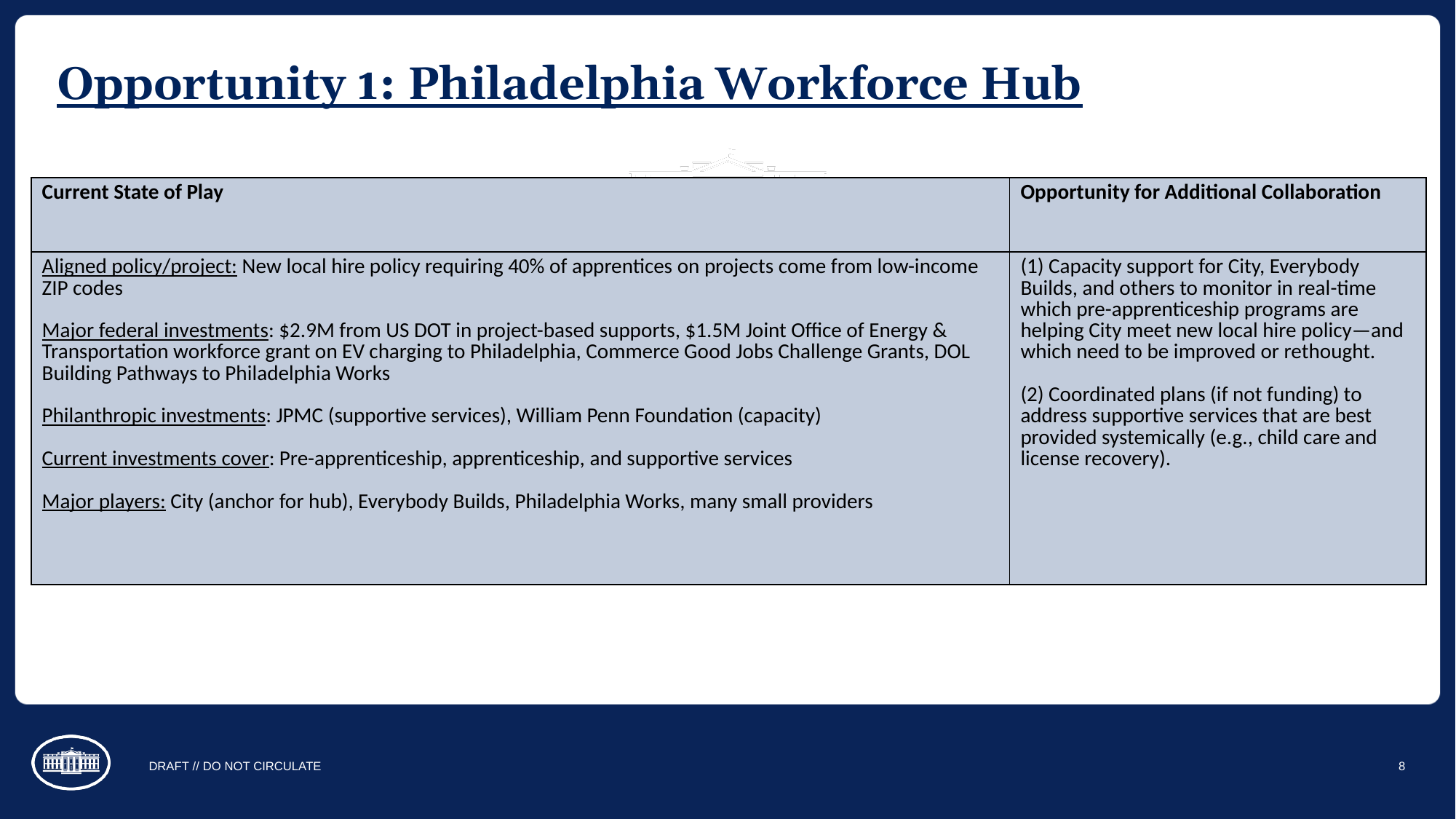

# Opportunity 1: Philadelphia Workforce Hub
| Current State of Play | Opportunity for Additional Collaboration |
| --- | --- |
| Aligned policy/project: New local hire policy requiring 40% of apprentices on projects come from low-income ZIP codes Major federal investments: $2.9M from US DOT in project-based supports, $1.5M Joint Office of Energy & Transportation workforce grant on EV charging to Philadelphia, Commerce Good Jobs Challenge Grants, DOL Building Pathways to Philadelphia Works Philanthropic investments: JPMC (supportive services), William Penn Foundation (capacity) Current investments cover: Pre-apprenticeship, apprenticeship, and supportive services Major players: City (anchor for hub), Everybody Builds, Philadelphia Works, many small providers | (1) Capacity support for City, Everybody Builds, and others to monitor in real-time which pre-apprenticeship programs are helping City meet new local hire policy—and which need to be improved or rethought. (2) Coordinated plans (if not funding) to address supportive services that are best provided systemically (e.g., child care and license recovery). |
DRAFT // DO NOT CIRCULATE
8